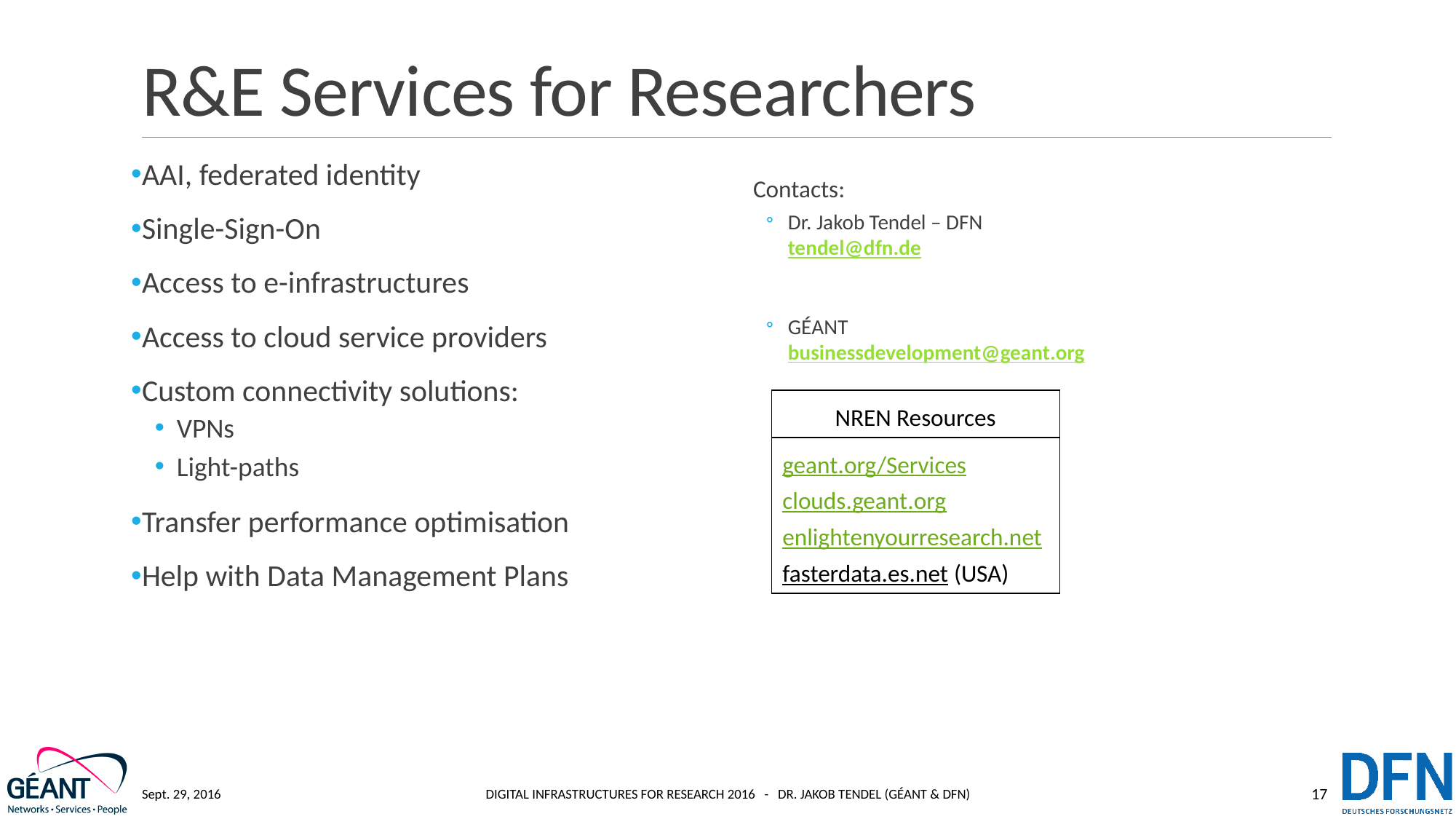

# R&E Services for Researchers
AAI, federated identity
Single-Sign-On
Access to e-infrastructures
Access to cloud service providers
Custom connectivity solutions:
VPNs
Light-paths
Transfer performance optimisation
Help with Data Management Plans
Contacts:
Dr. Jakob Tendel – DFN
tendel@dfn.de

GÉANT
businessdevelopment@geant.org
| NREN Resources |
| --- |
| geant.org/Services clouds.geant.org enlightenyourresearch.net fasterdata.es.net (USA) |
Sept. 29, 2016
Digital Infrastructures for Research 2016   -   Dr. Jakob Tendel (GÉANT & DFN)
17